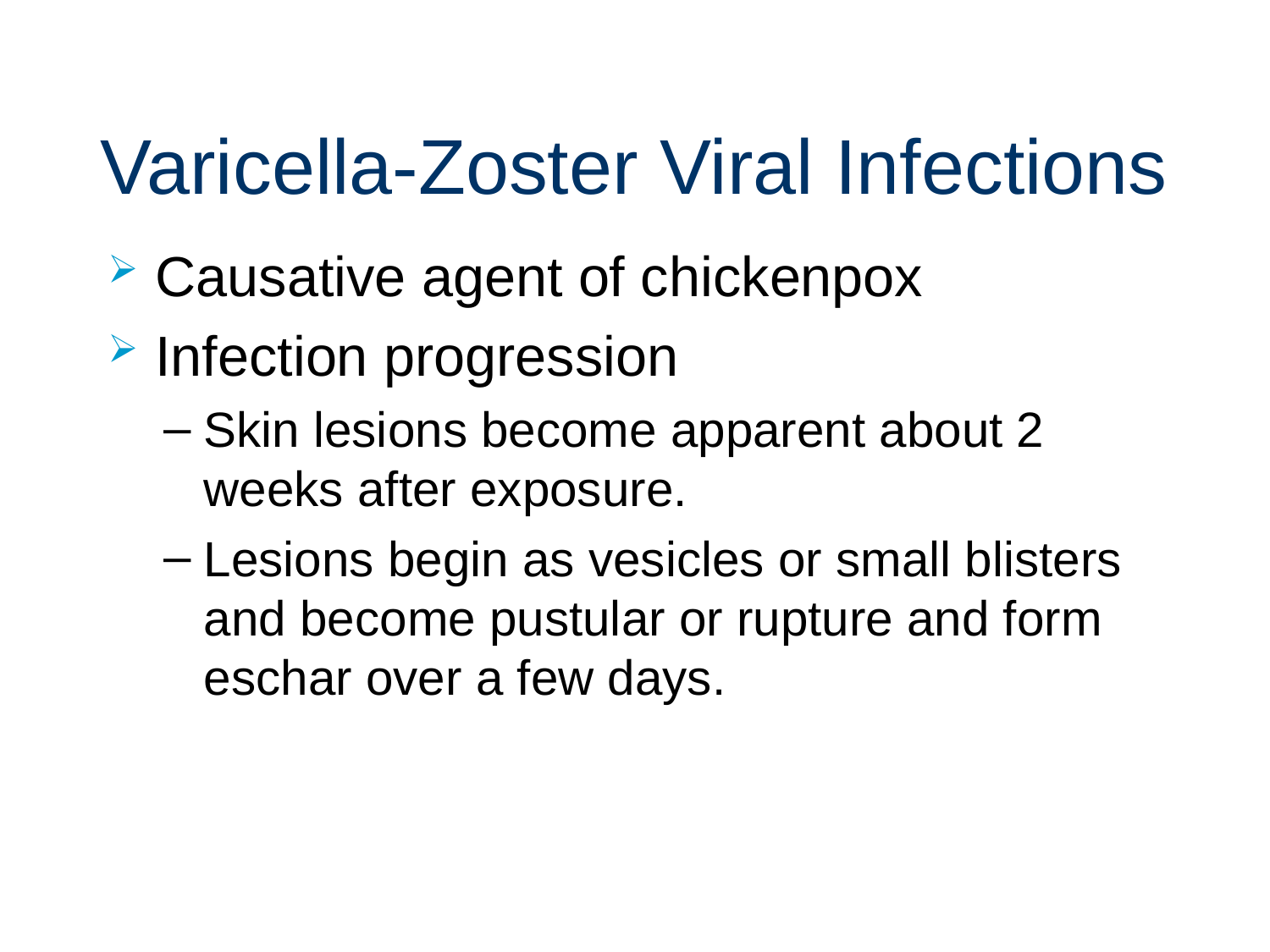

# Varicella-Zoster Viral Infections
Causative agent of chickenpox
Infection progression
Skin lesions become apparent about 2 weeks after exposure.
Lesions begin as vesicles or small blisters and become pustular or rupture and form eschar over a few days.